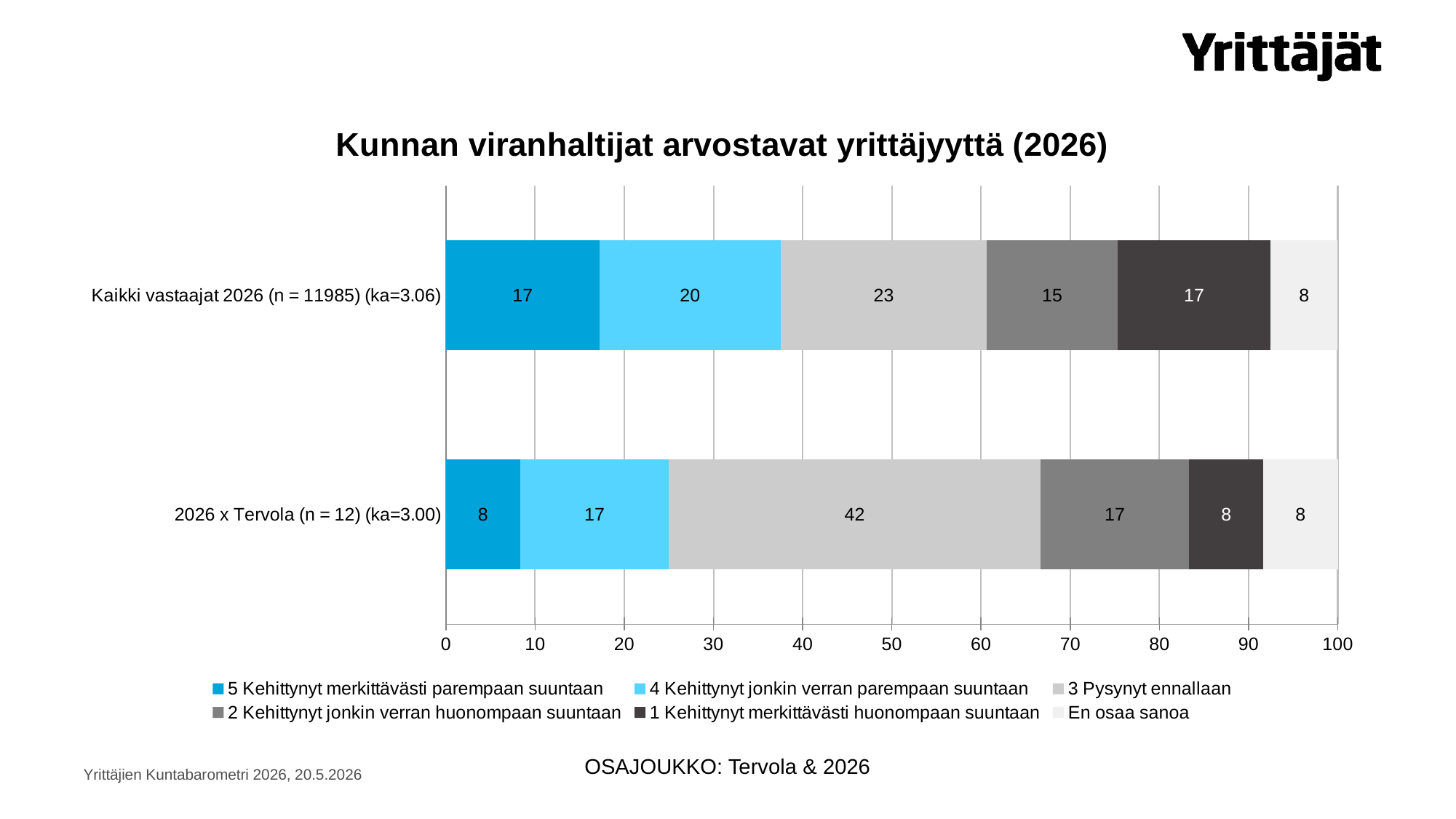

### Chart: Kunnan viranhaltijat arvostavat yrittäjyyttä (2026)

| Category | 5 Kehittynyt merkittävästi parempaan suuntaan | 4 Kehittynyt jonkin verran parempaan suuntaan | 3 Pysynyt ennallaan | 2 Kehittynyt jonkin verran huonompaan suuntaan | 1 Kehittynyt merkittävästi huonompaan suuntaan | En osaa sanoa |
|---|---|---|---|---|---|---|
| 2026 x Tervola (n = 12) (ka=3.00) | 8.33333333333333 | 16.6666666666667 | 41.6666666666667 | 16.6666666666667 | 8.33333333333333 | 8.33333333333333 |
| Kaikki vastaajat 2026 (n = 11985) (ka=3.06) | 17.2298706716729 | 20.3003754693367 | 23.1289111389237 | 14.6516478931998 | 17.1798080934501 | 7.50938673341677 |
OSAJOUKKO: Tervola & 2026
Yrittäjien Kuntabarometri 2026, 20.5.2026